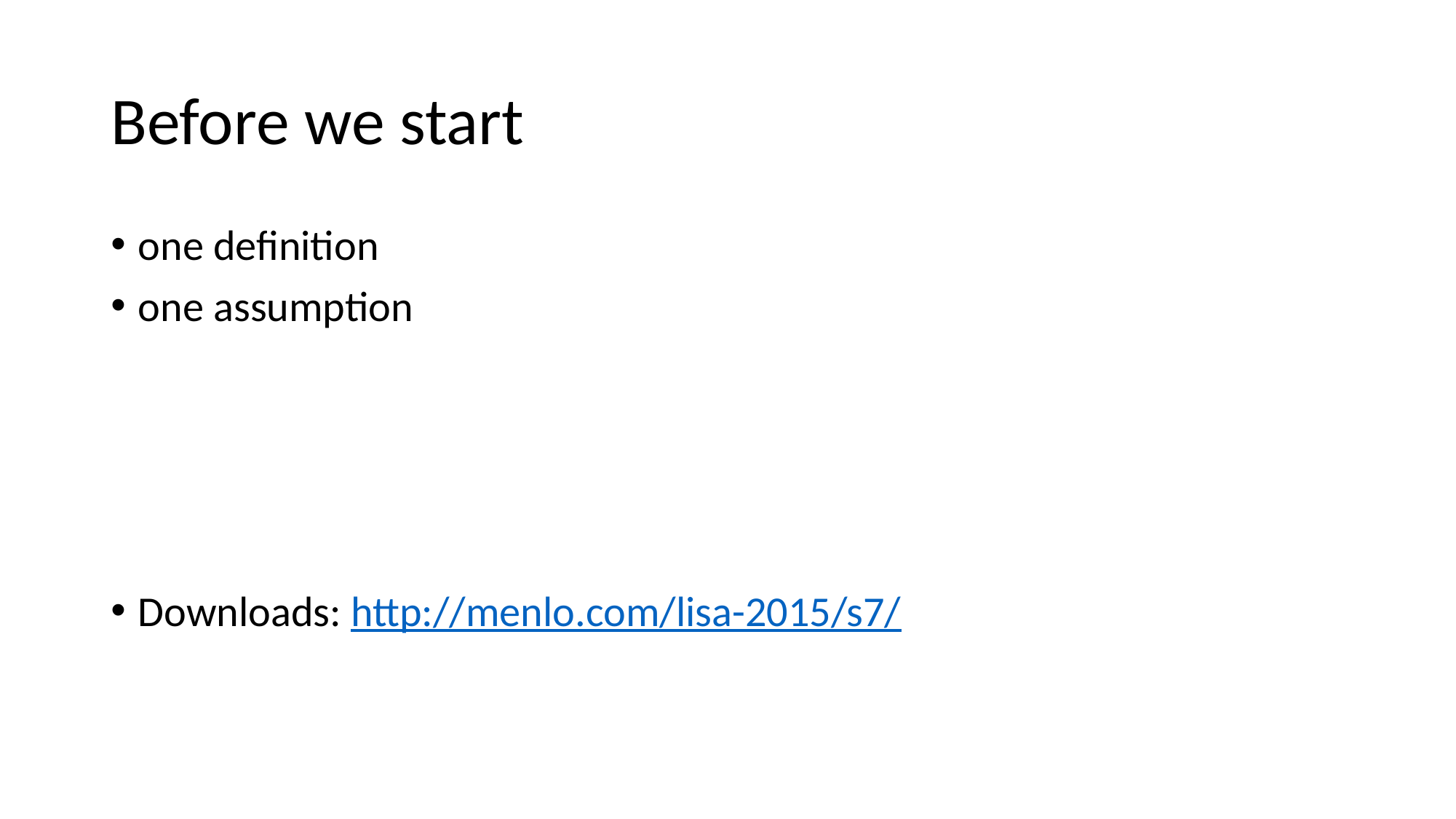

# Before we start
one definition
one assumption

Downloads: http://menlo.com/lisa-2015/s7/